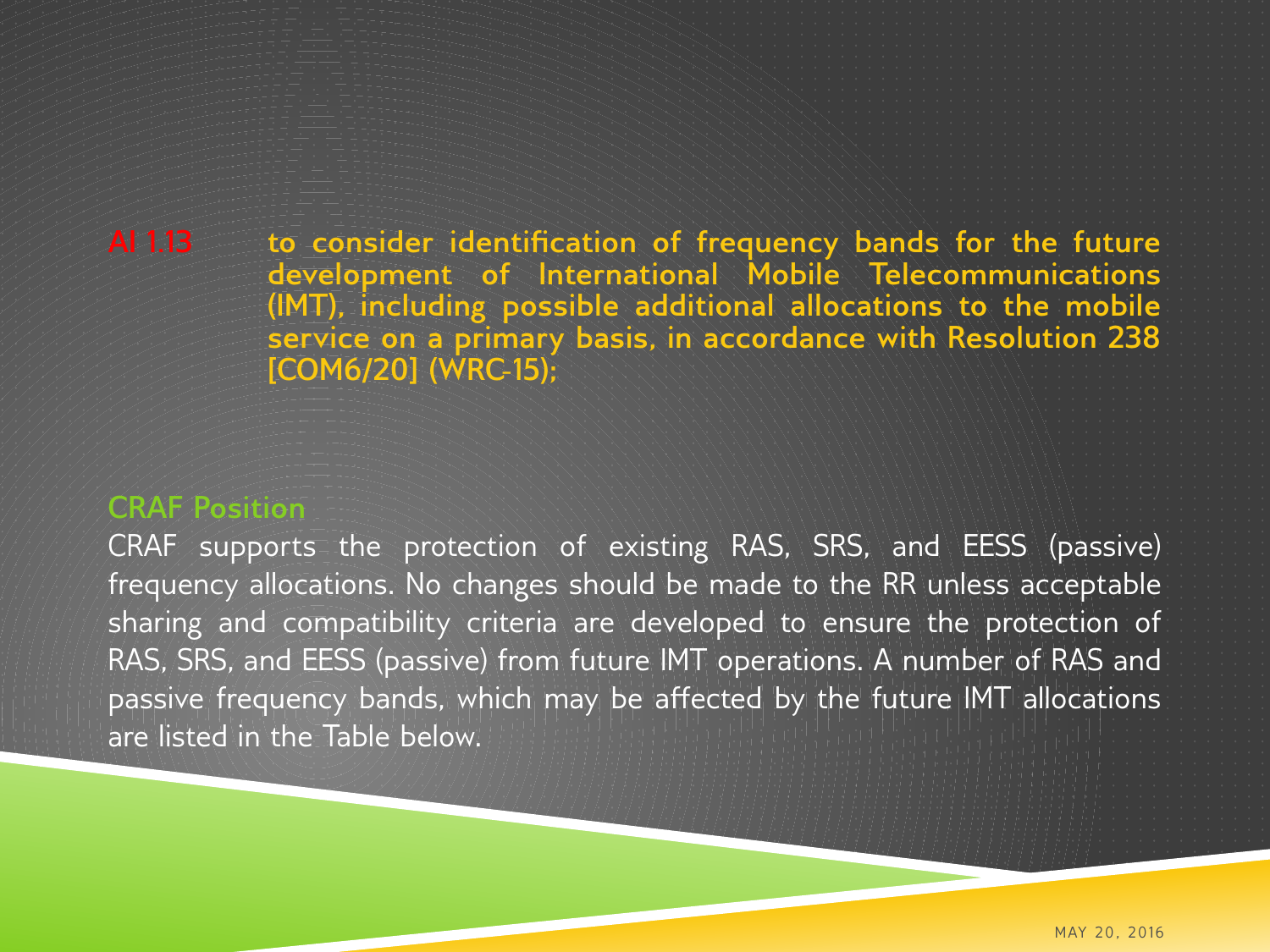

| AI 1.13 | to consider identification of frequency bands for the future development of International Mobile Telecommunications (IMT), including possible additional allocations to the mobile service on a primary basis, in accordance with Resolution 238 [COM6/20] (WRC-15); |
| --- | --- |
CRAF Position
CRAF supports the protection of existing RAS, SRS, and EESS (passive) frequency allocations. No changes should be made to the RR unless acceptable sharing and compatibility criteria are developed to ensure the protection of RAS, SRS, and EESS (passive) from future IMT operations. A number of RAS and passive frequency bands, which may be affected by the future IMT allocations are listed in the Table below.
May 20, 2016